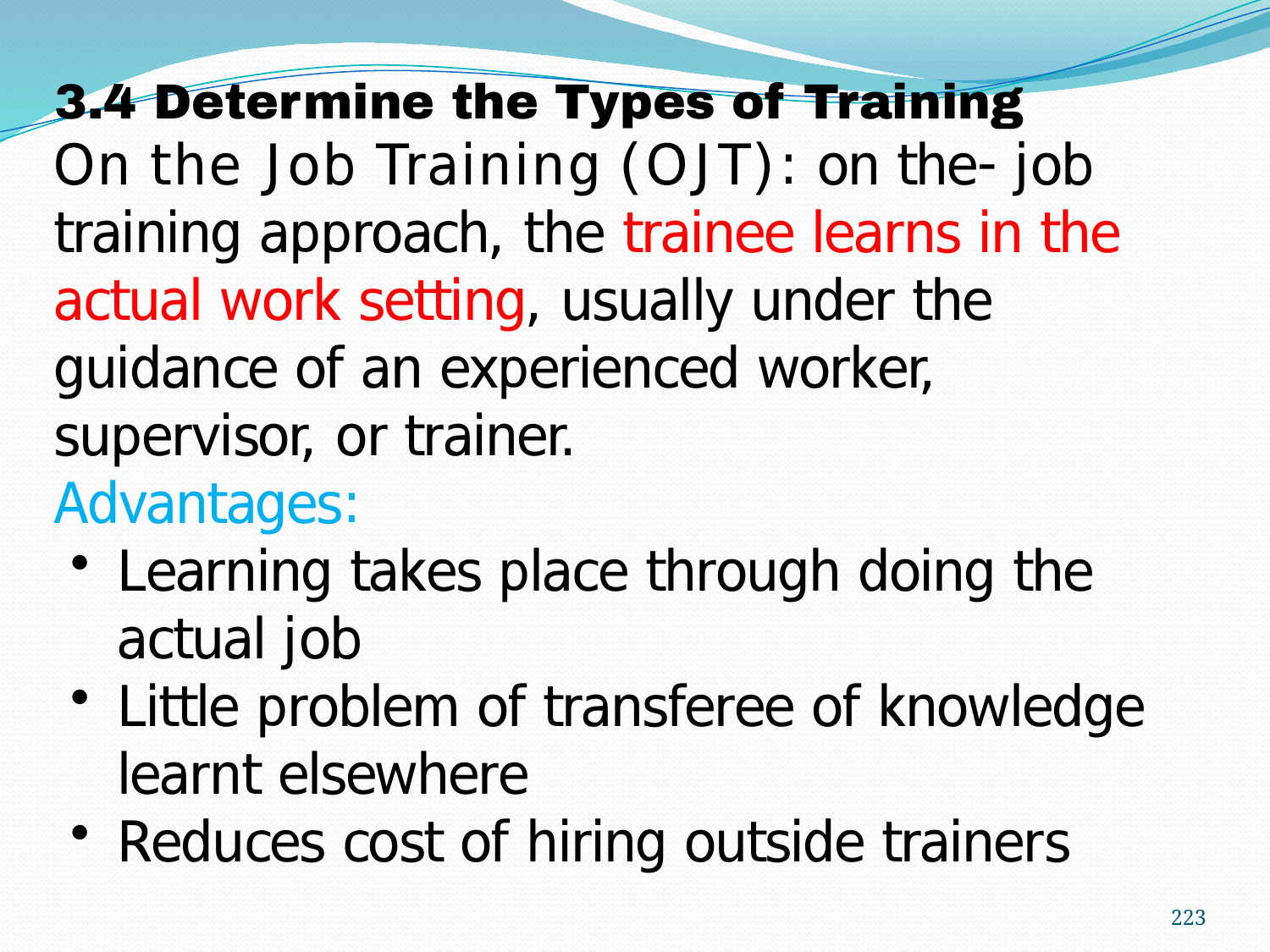

3.4 Determine the Types of Training
On the Job Training (OJT): on the- job training approach, the trainee learns in the actual work setting, usually under the guidance of an experienced worker, supervisor, or trainer.
Advantages:
Learning takes place through doing the actual job
Little problem of transferee of knowledge learnt elsewhere
Reduces cost of hiring outside trainers
223